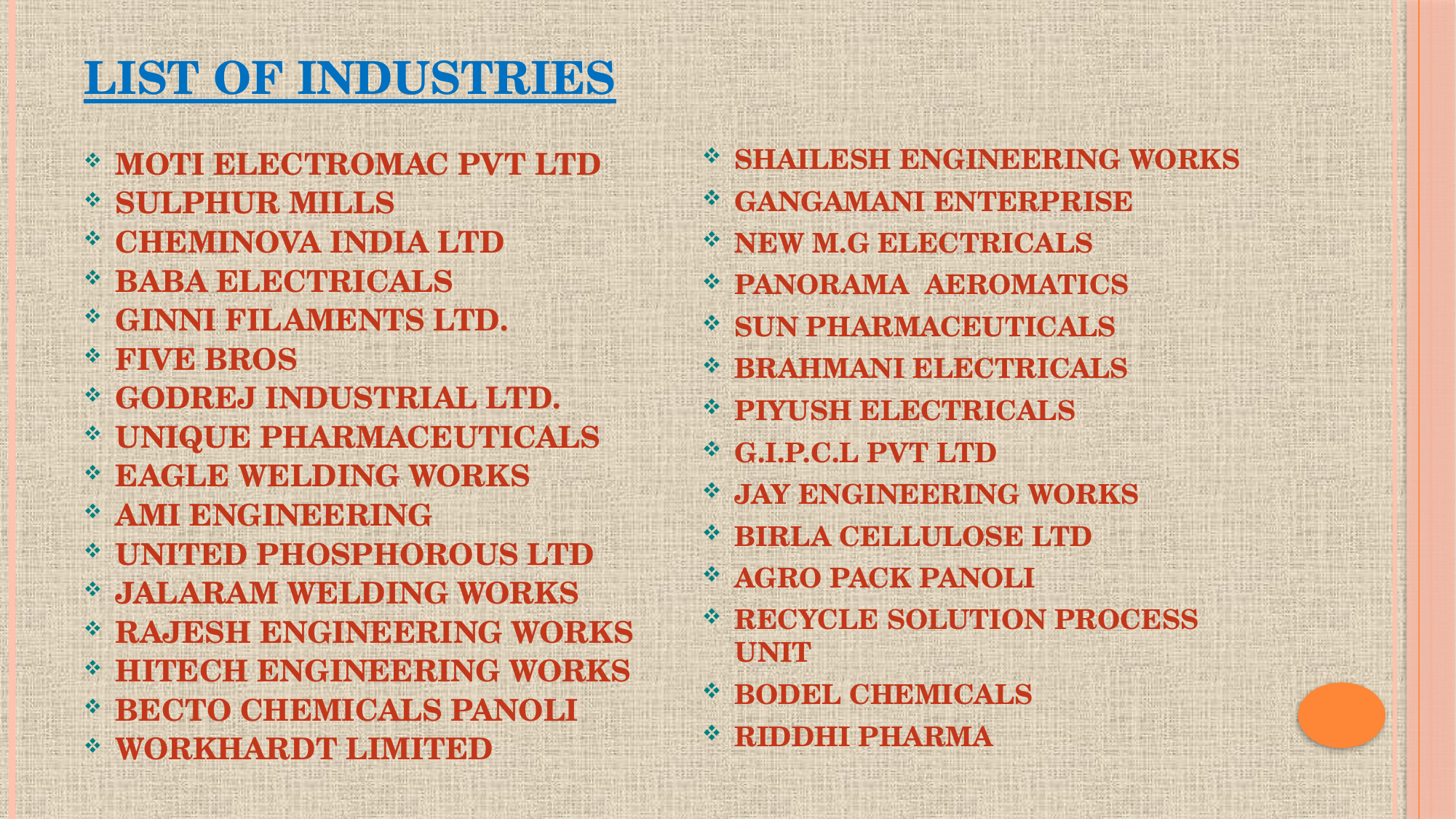

# LIST OF INDUSTRIES

MOTI ELECTROMAC PVT LTD
SULPHUR MILLS
CHEMINOVA INDIA LTD
BABA ELECTRICALS
GINNI FILAMENTS LTD.
FIVE BROS
GODREJ INDUSTRIAL LTD.
UNIQUE PHARMACEUTICALS
EAGLE WELDING WORKS
AMI ENGINEERING
UNITED PHOSPHOROUS LTD
JALARAM WELDING WORKS
RAJESH ENGINEERING WORKS
HITECH ENGINEERING WORKS
BECTO CHEMICALS PANOLI
WORKHARDT LIMITED

SHAILESH ENGINEERING WORKS
GANGAMANI ENTERPRISE
NEW M.G ELECTRICALS
PANORAMA  AEROMATICS
SUN PHARMACEUTICALS
BRAHMANI ELECTRICALS
PIYUSH ELECTRICALS
G.I.P.C.L PVT LTD
JAY ENGINEERING WORKS
BIRLA CELLULOSE LTD
AGRO PACK PANOLI
RECYCLE SOLUTION PROCESS UNIT
BODEL CHEMICALS
RIDDHI PHARMA